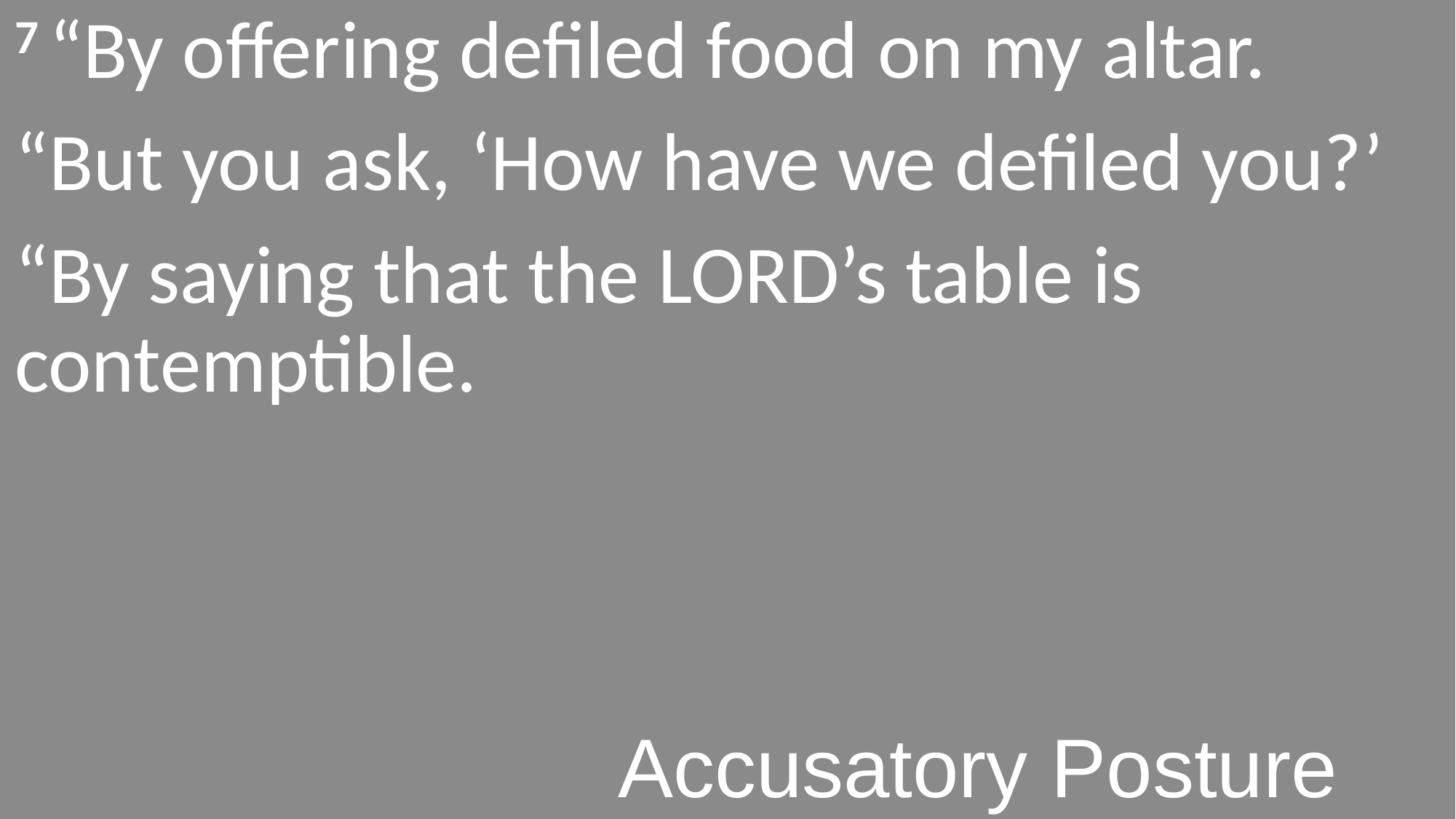

7 “By offering defiled food on my altar.
“But you ask, ‘How have we defiled you?’
“By saying that the Lord’s table is contemptible.

#

Accusatory Posture